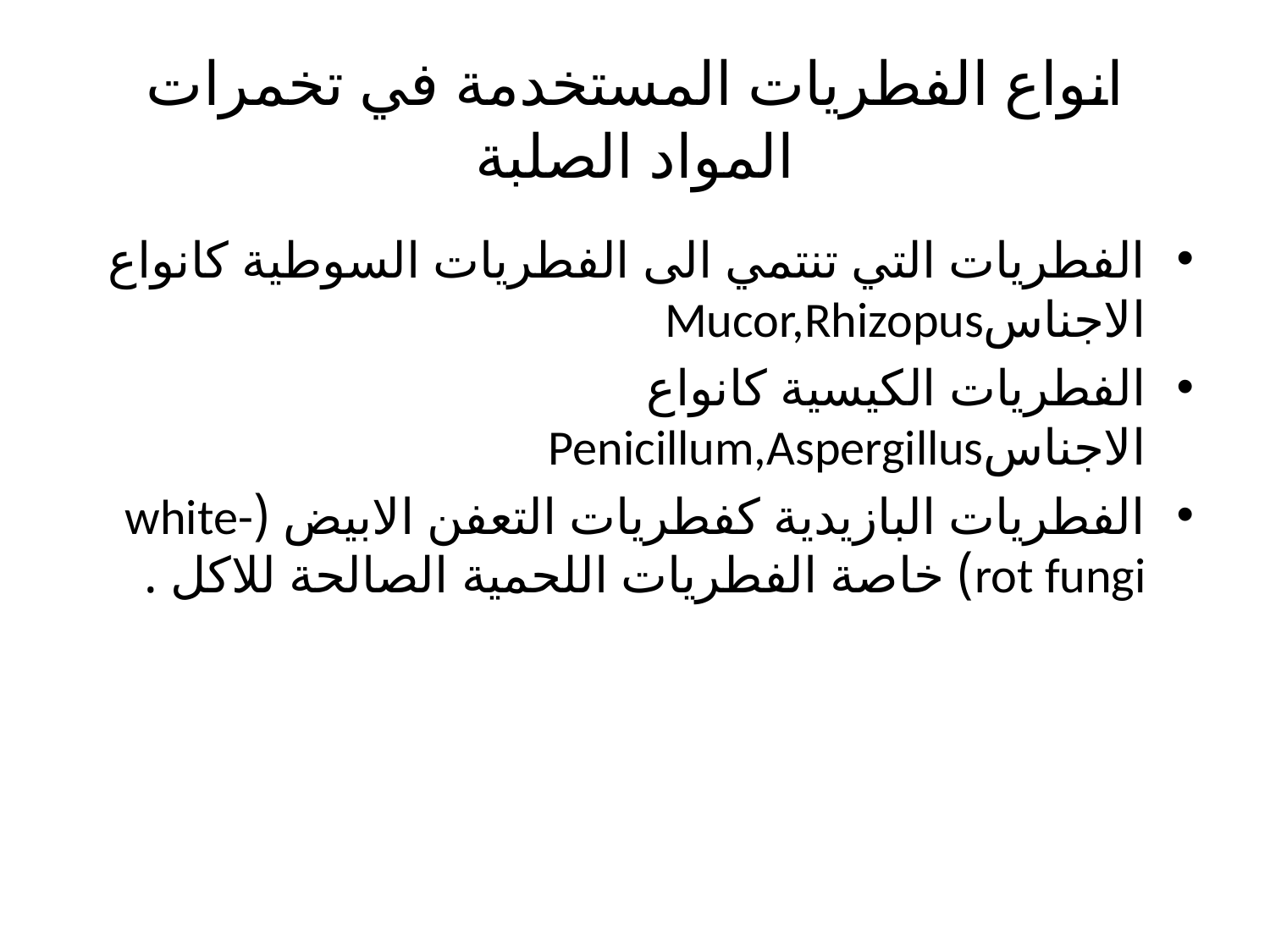

# انواع الفطريات المستخدمة في تخمرات المواد الصلبة
الفطريات التي تنتمي الى الفطريات السوطية كانواع الاجناسMucor,Rhizopus
الفطريات الكيسية كانواع الاجناسPenicillum,Aspergillus
الفطريات البازيدية كفطريات التعفن الابيض (white-rot fungi) خاصة الفطريات اللحمية الصالحة للاكل .